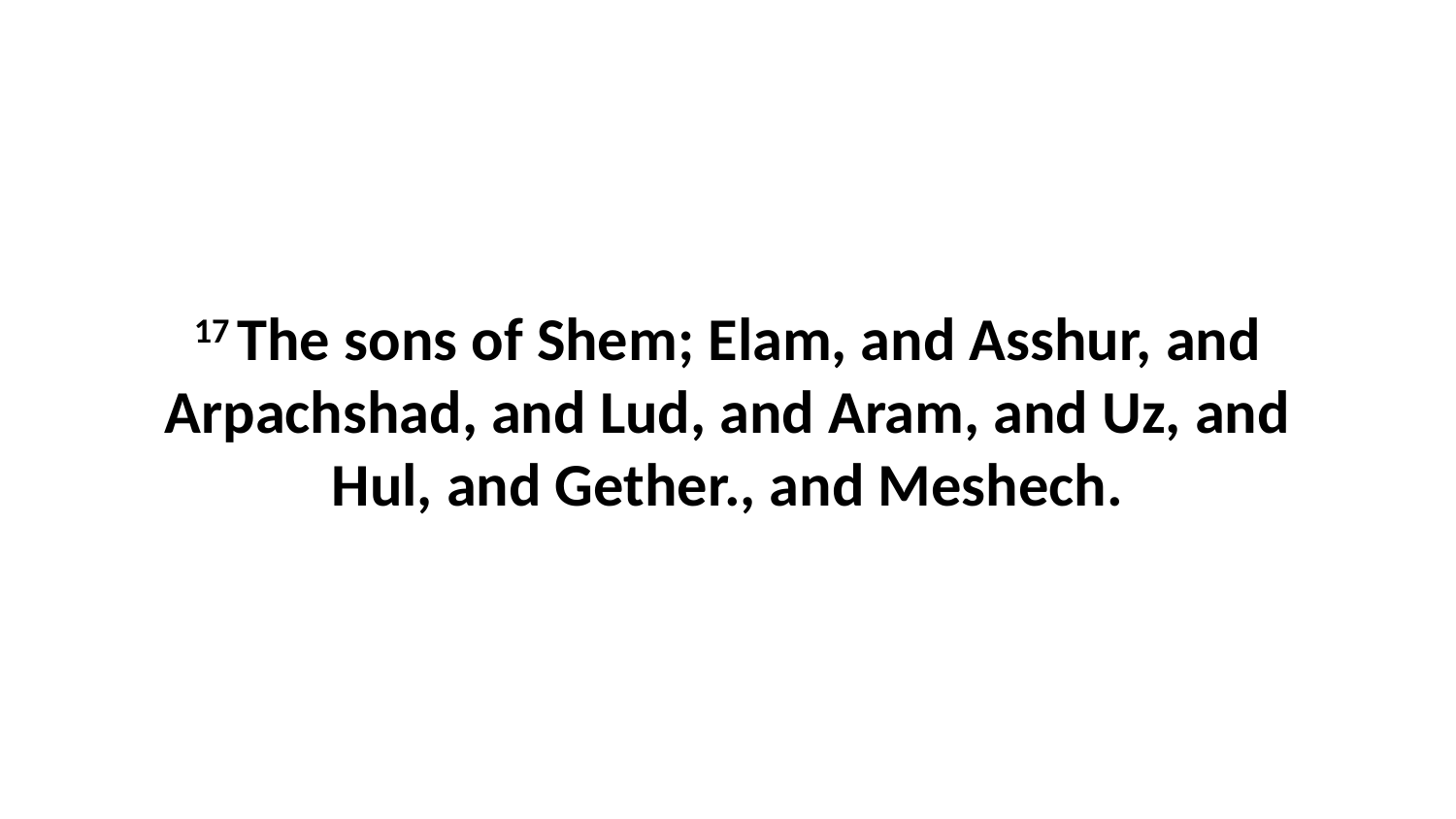

17 The sons of Shem; Elam, and Asshur, and Arpachshad, and Lud, and Aram, and Uz, and Hul, and Gether., and Meshech.